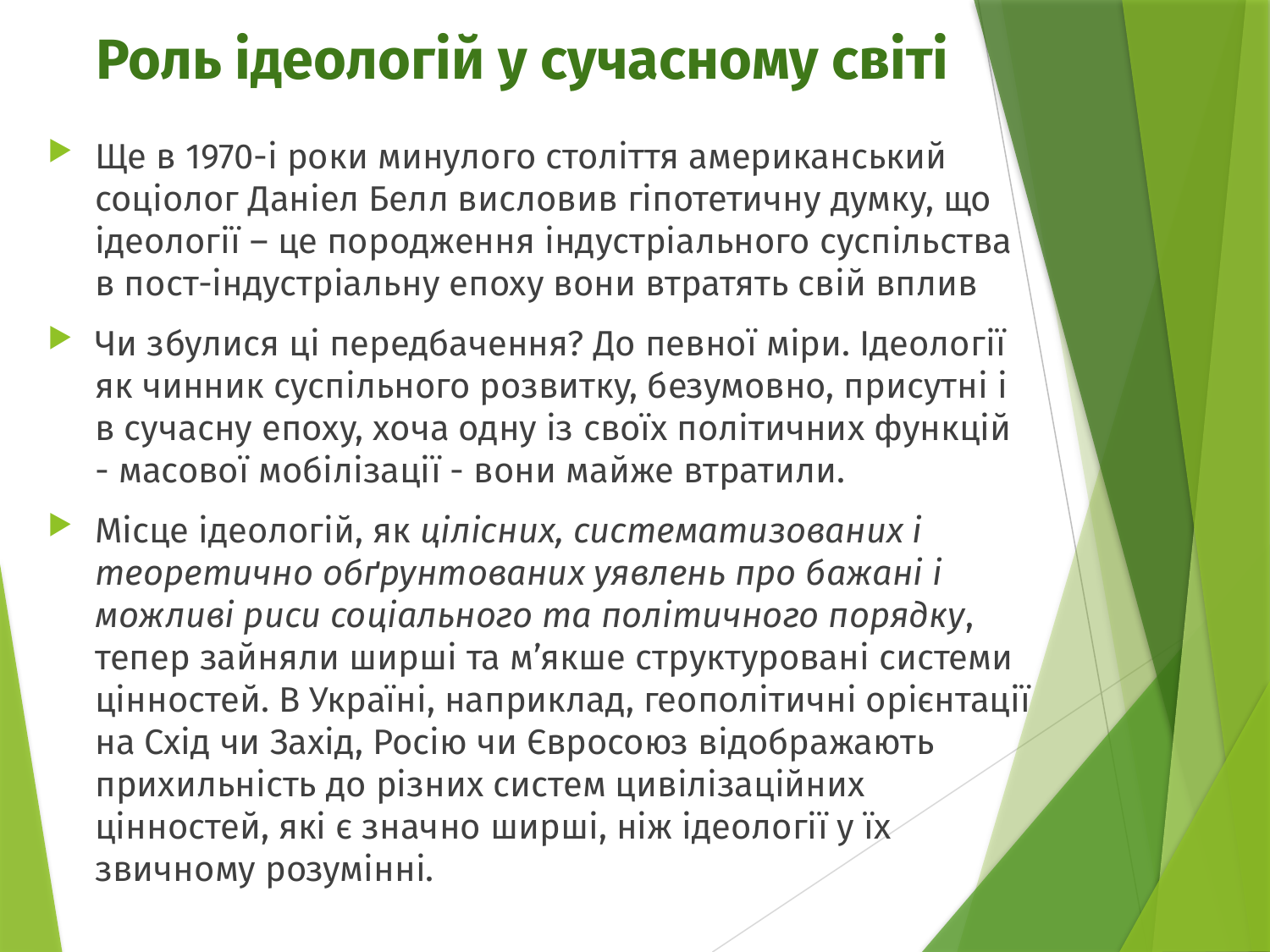

# Роль ідеологій у сучасному світі
Ще в 1970-і роки минулого століття американський соціолог Даніел Белл висловив гіпотетичну думку, що ідеології – це породження індустріального суспільства в пост-індустріальну епоху вони втратять свій вплив
Чи збулися ці передбачення? До певної міри. Ідеології як чинник суспільного розвитку, безумовно, присутні і в сучасну епоху, хоча одну із своїх політичних функцій - масової мобілізації - вони майже втратили.
Місце ідеологій, як цілісних, систематизованих і теоретично обґрунтованих уявлень про бажані і можливі риси соціального та політичного порядку, тепер зайняли ширші та м’якше структуровані системи цінностей. В Україні, наприклад, геополітичні орієнтації на Схід чи Захід, Росію чи Євросоюз відображають прихильність до різних систем цивілізаційних цінностей, які є значно ширші, ніж ідеології у їх звичному розумінні.